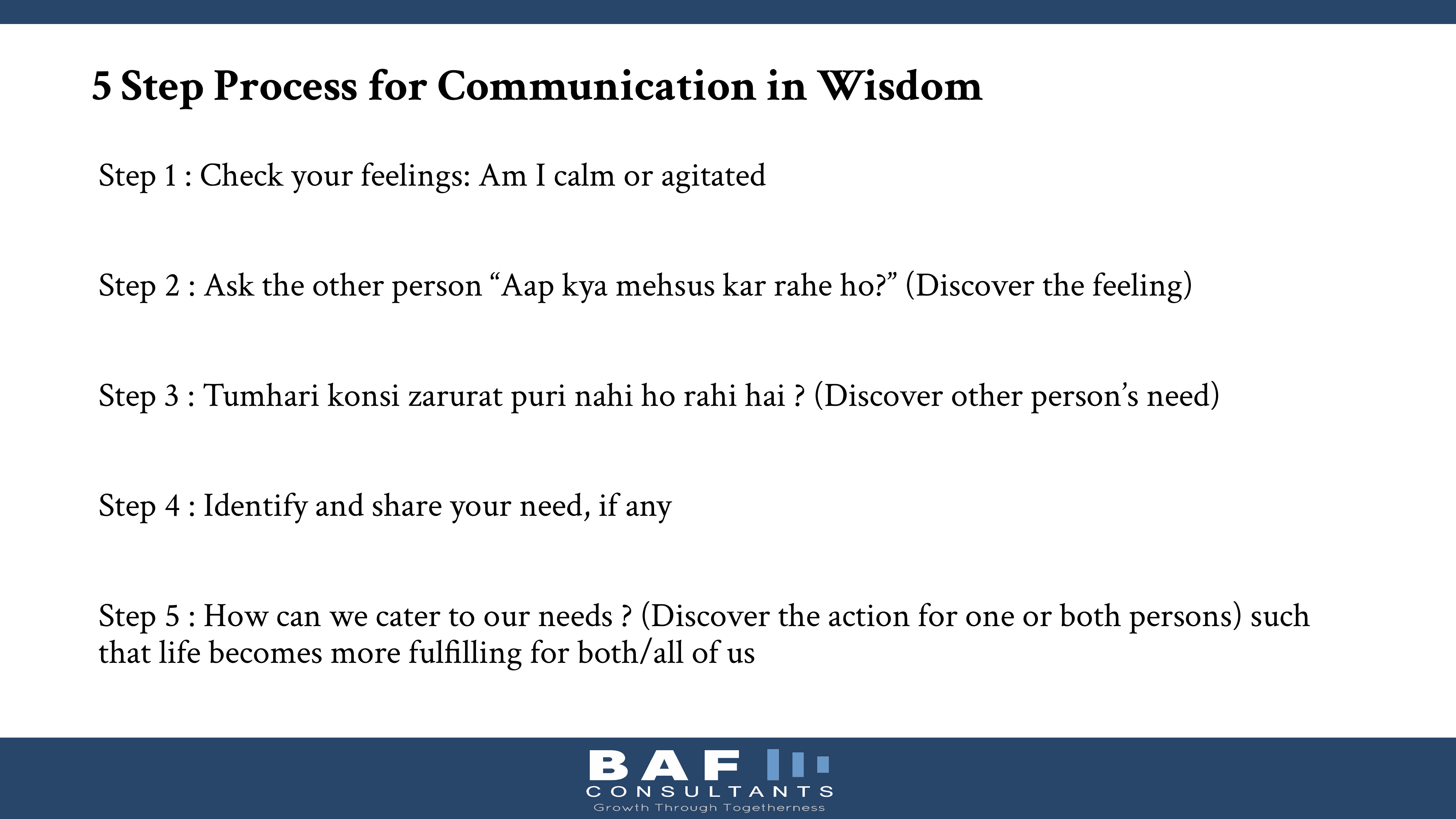

# 5 Step Process for Communication in Wisdom

Step 1 : Check your feelings: Am I calm or agitated

Step 2 : Ask the other person “Aap kya mehsus kar rahe ho?” (Discover the feeling)

Step 3 : Tumhari konsi zarurat puri nahi ho rahi hai ? (Discover other person’s need)

Step 4 : Identify and share your need, if any

Step 5 : How can we cater to our needs ? (Discover the action for one or both persons) such that life becomes more fulfilling for both/all of us